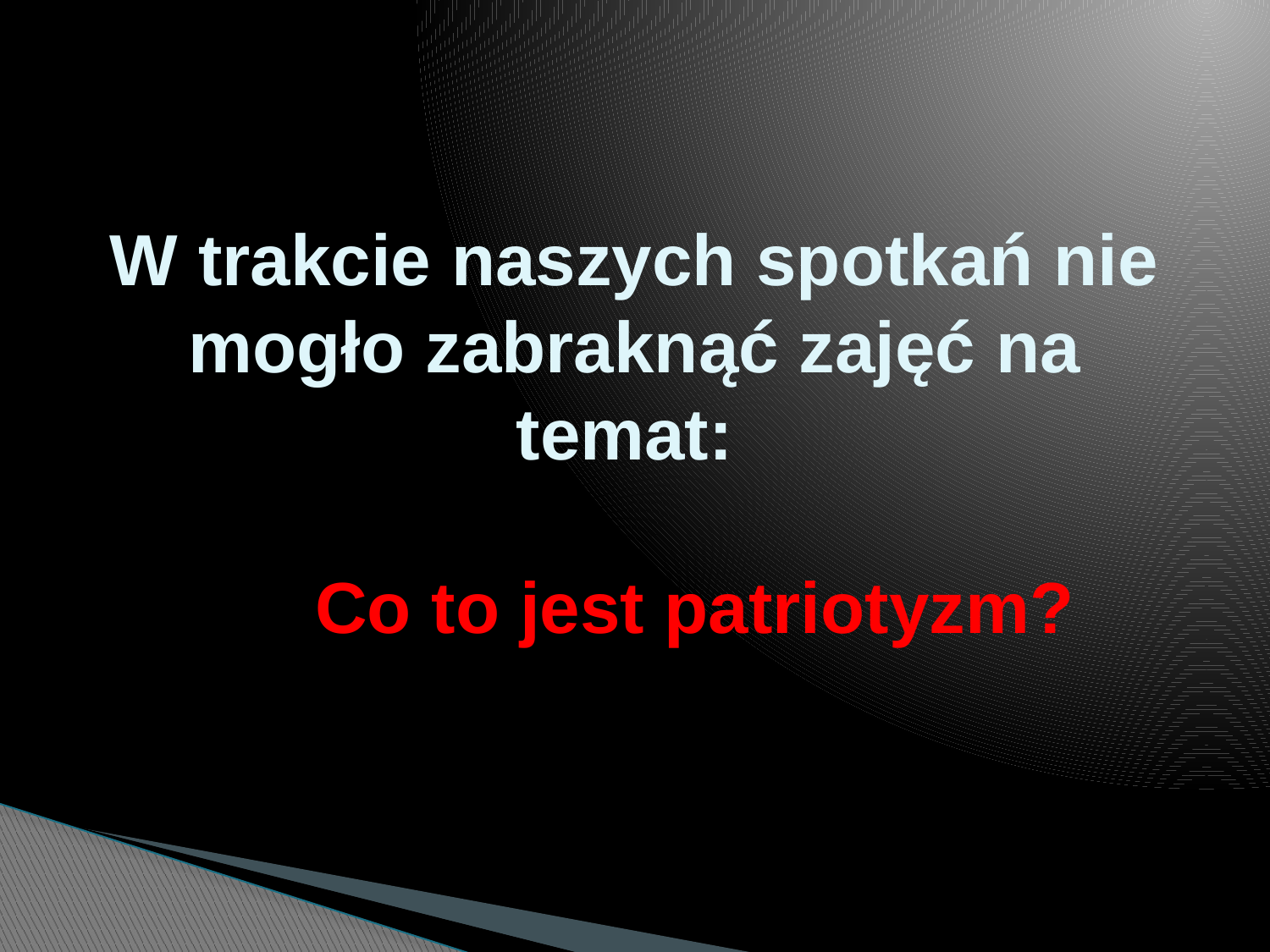

# W trakcie naszych spotkań nie mogło zabraknąć zajęć na temat: Co to jest patriotyzm?